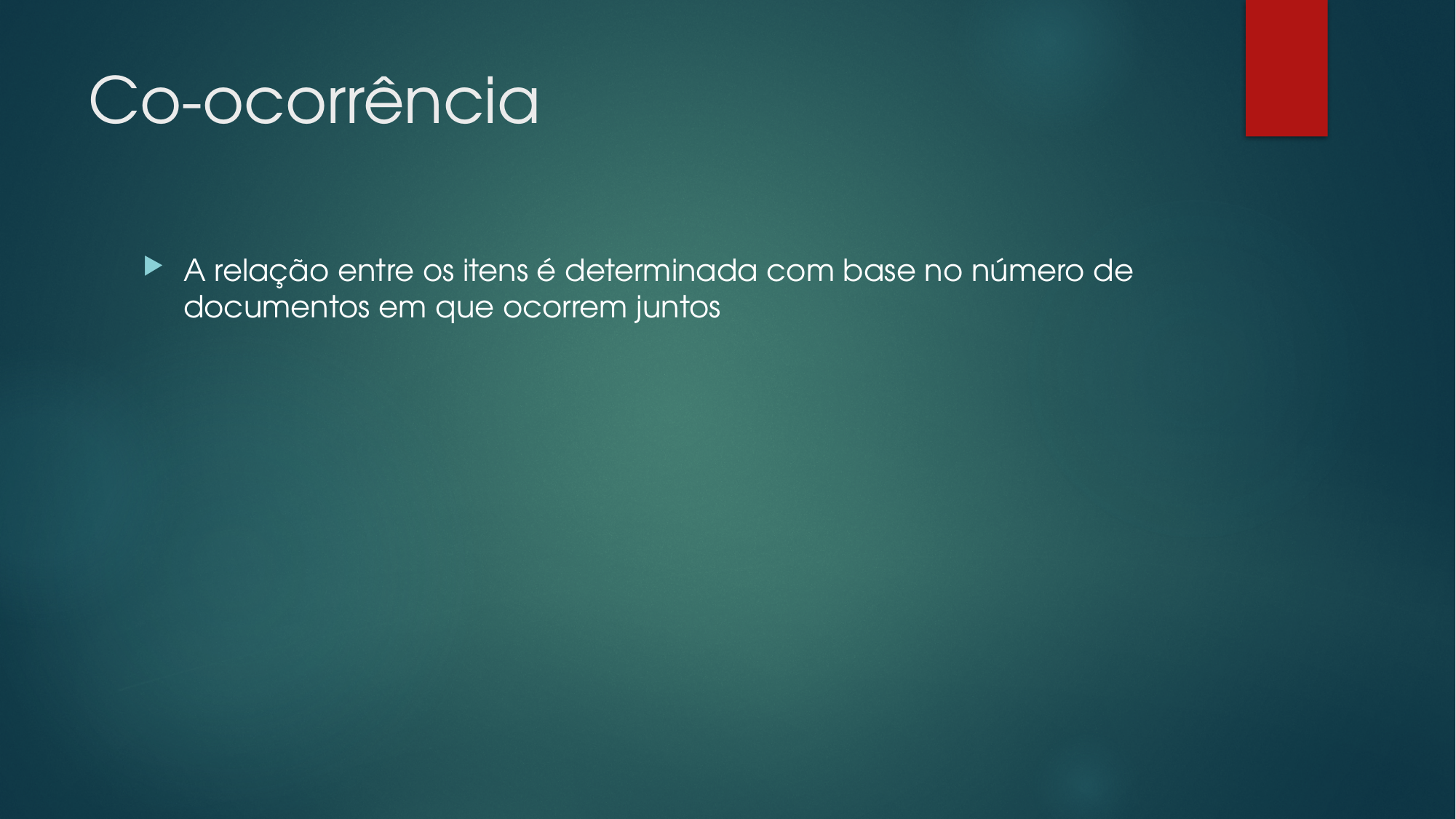

# Co-ocorrência
A relação entre os itens é determinada com base no número de documentos em que ocorrem juntos